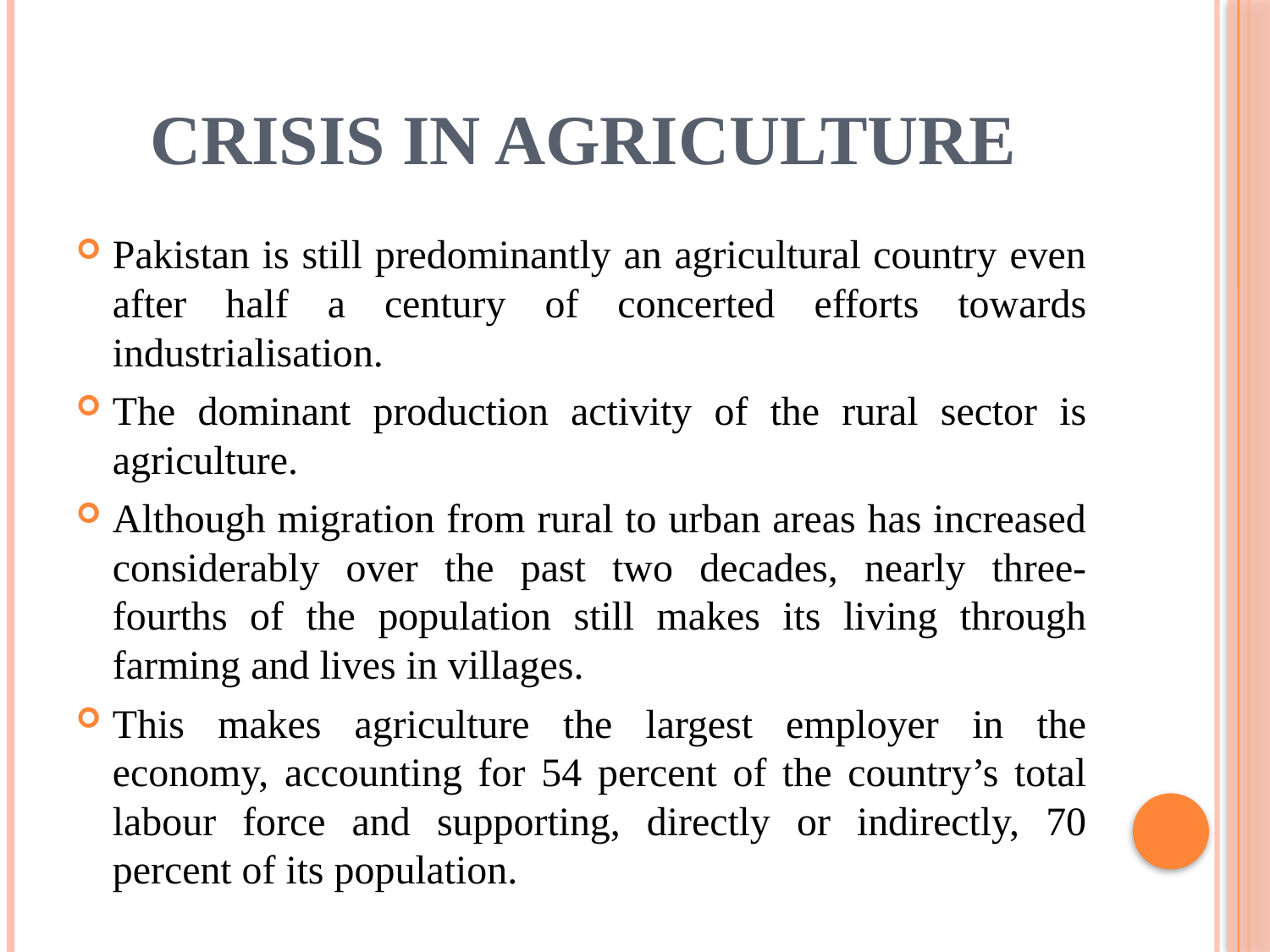

# CRISIS IN AGRICULTURE
Pakistan is still predominantly an agricultural country even after half a century of concerted efforts towards industrialisation.
The dominant production activity of the rural sector is agriculture.
Although migration from rural to urban areas has increased considerably over the past two decades, nearly three-fourths of the population still makes its living through farming and lives in villages.
This makes agriculture the largest employer in the economy, accounting for 54 percent of the country’s total labour force and supporting, directly or indirectly, 70 percent of its population.